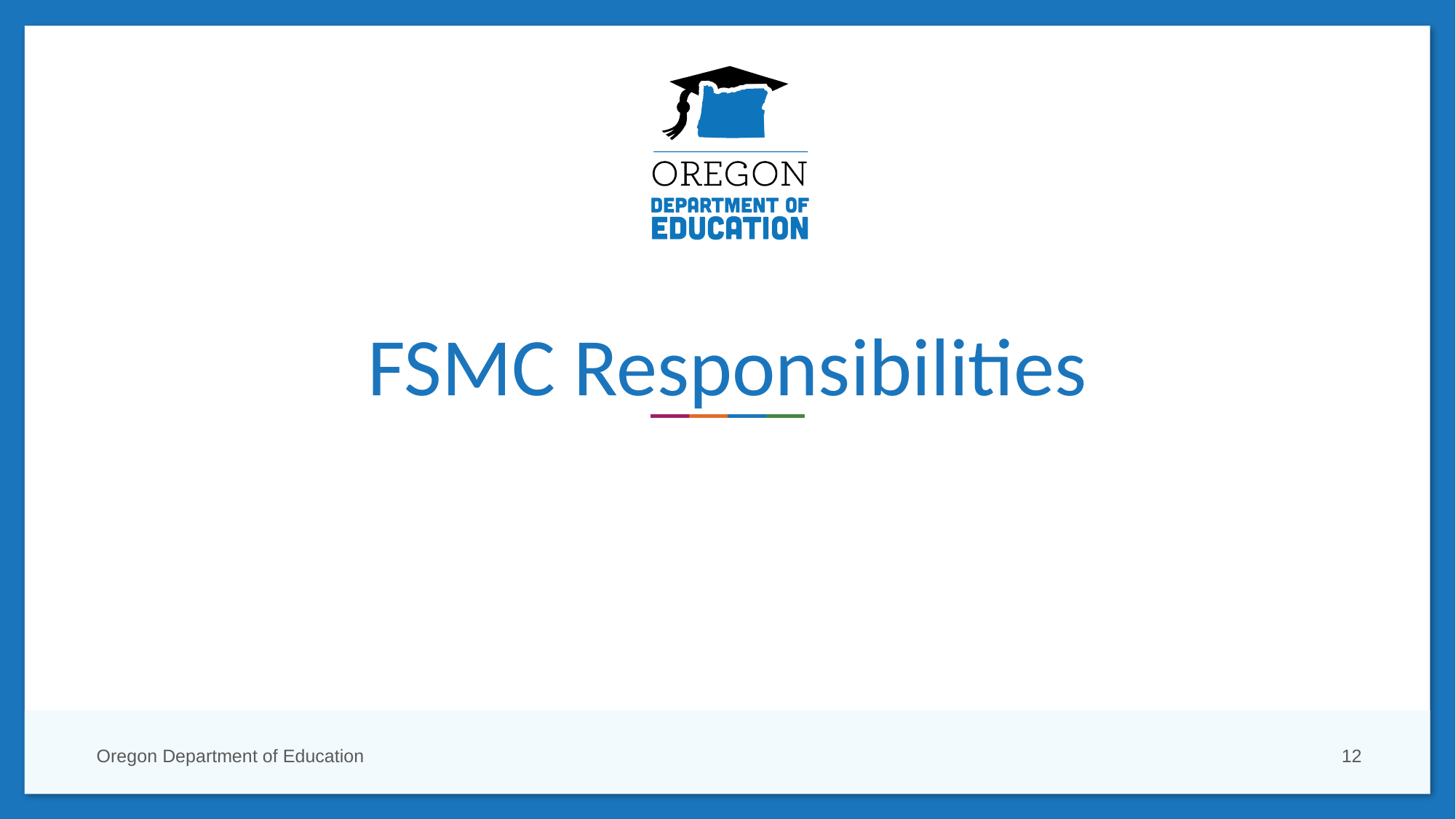

# FSMC Responsibilities
Oregon Department of Education
12